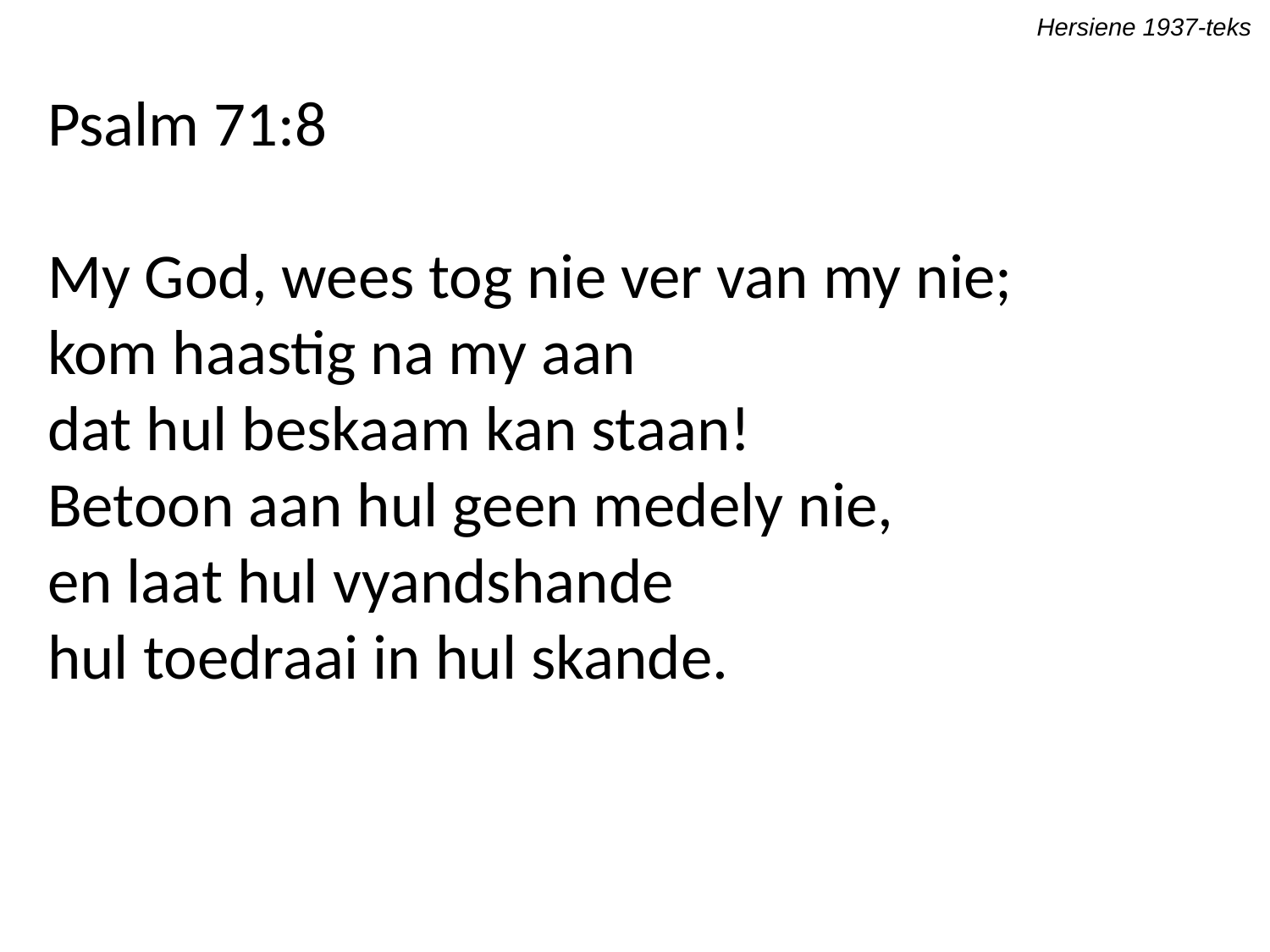

Hersiene 1937-teks
Psalm 71:8

My God, wees tog nie ver van my nie;
kom haastig na my aan
dat hul beskaam kan staan!
Betoon aan hul geen medely nie,
en laat hul vyandshande
hul toedraai in hul skande.